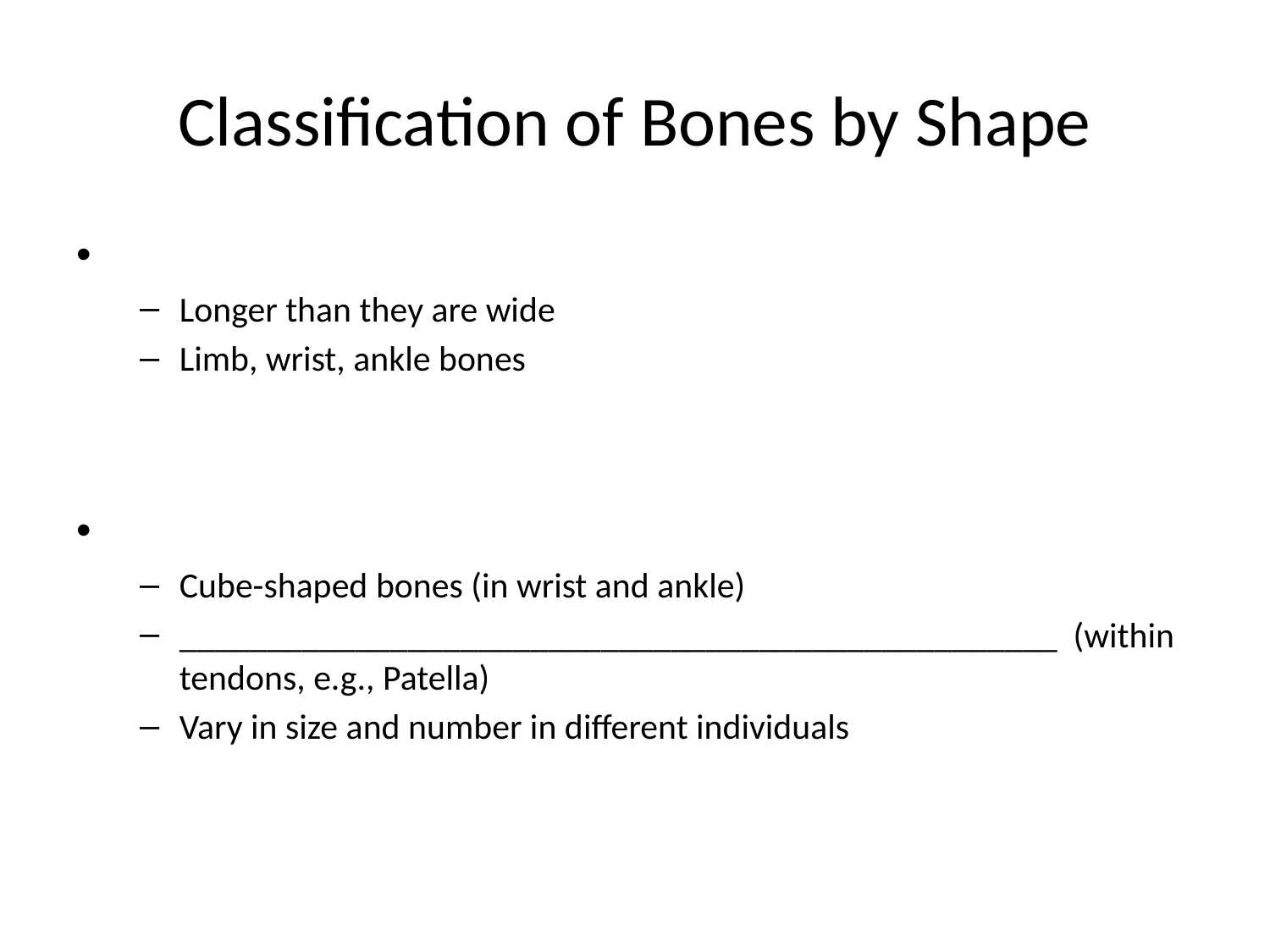

# Classification of Bones by Shape

Longer than they are wide
Limb, wrist, ankle bones

Cube-shaped bones (in wrist and ankle)
__________________________________________________  (within tendons, e.g., Patella)
Vary in size and number in different individuals